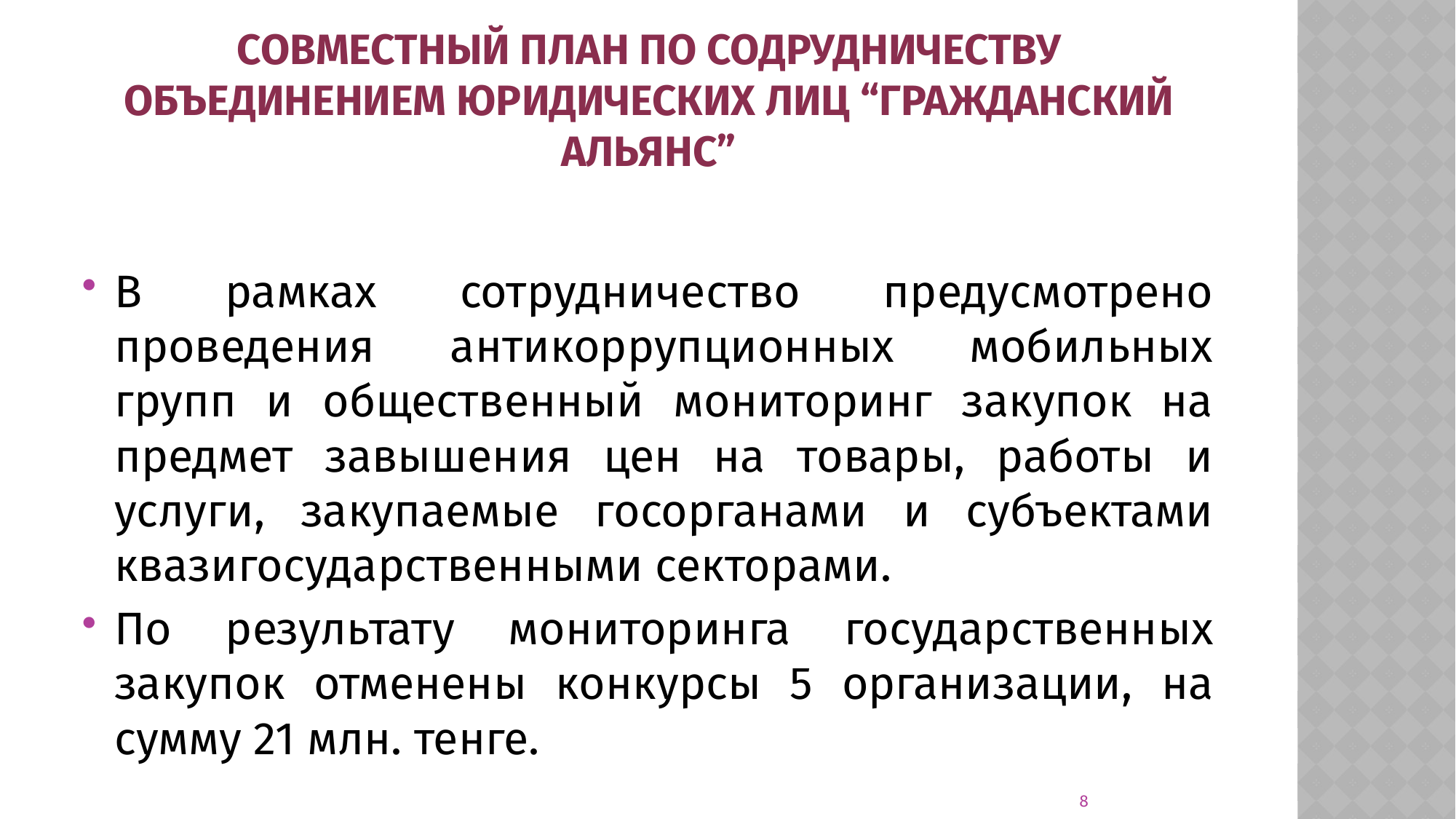

# Совместный план по содрудничеству объединением юридических лиц “Гражданский альянс”
В рамках сотрудничество предусмотрено проведения антикоррупционных мобильных групп и общественный мониторинг закупок на предмет завышения цен на товары, работы и услуги, закупаемые госорганами и субъектами квазигосударственными секторами.
По результату мониторинга государственных закупок отменены конкурсы 5 организации, на сумму 21 млн. тенге.

8